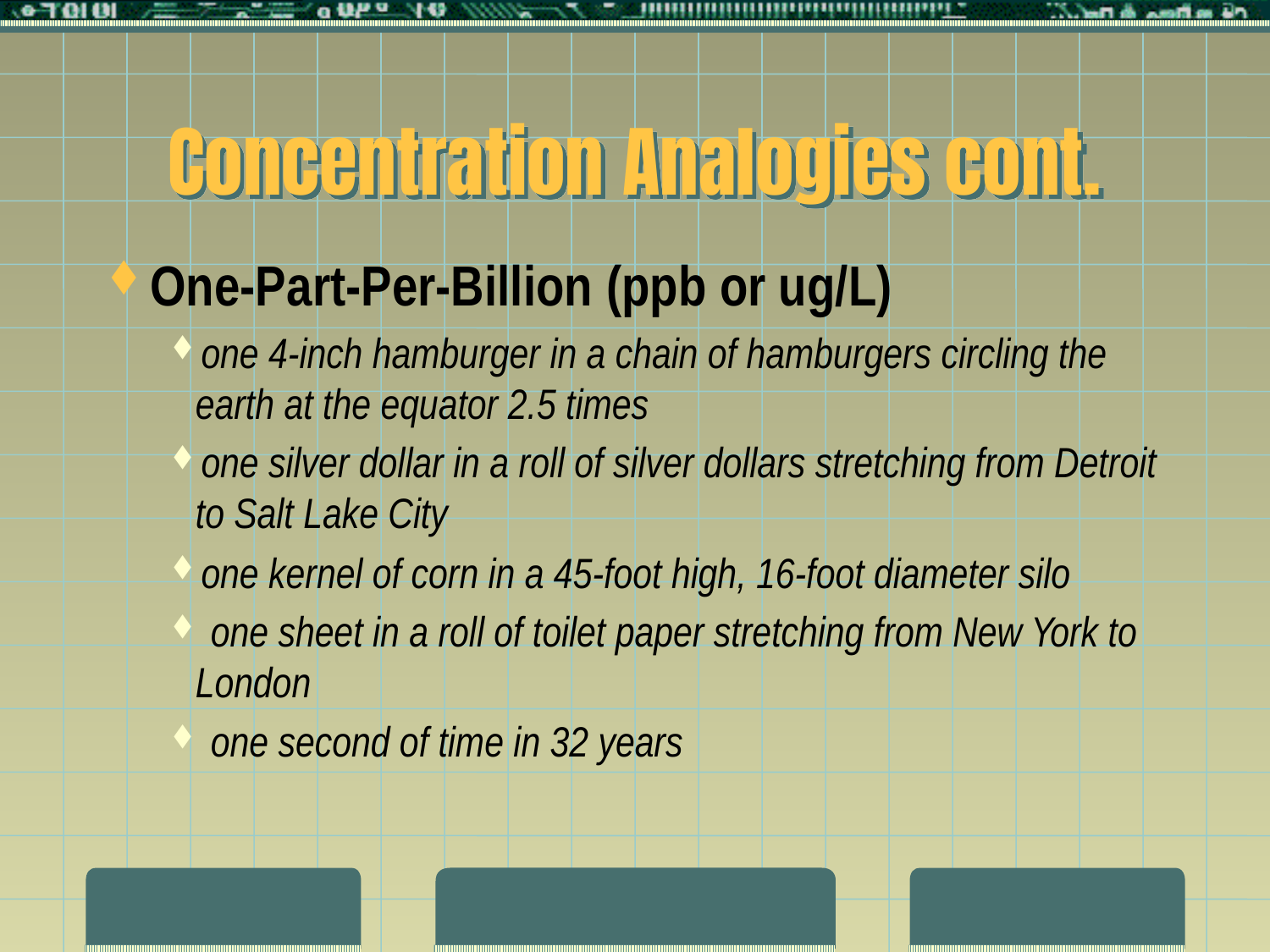

# Concentration Analogies cont.
One-Part-Per-Billion (ppb or ug/L)
one 4-inch hamburger in a chain of hamburgers circling the earth at the equator 2.5 times
one silver dollar in a roll of silver dollars stretching from Detroit to Salt Lake City
one kernel of corn in a 45-foot high, 16-foot diameter silo
 one sheet in a roll of toilet paper stretching from New York to London
 one second of time in 32 years